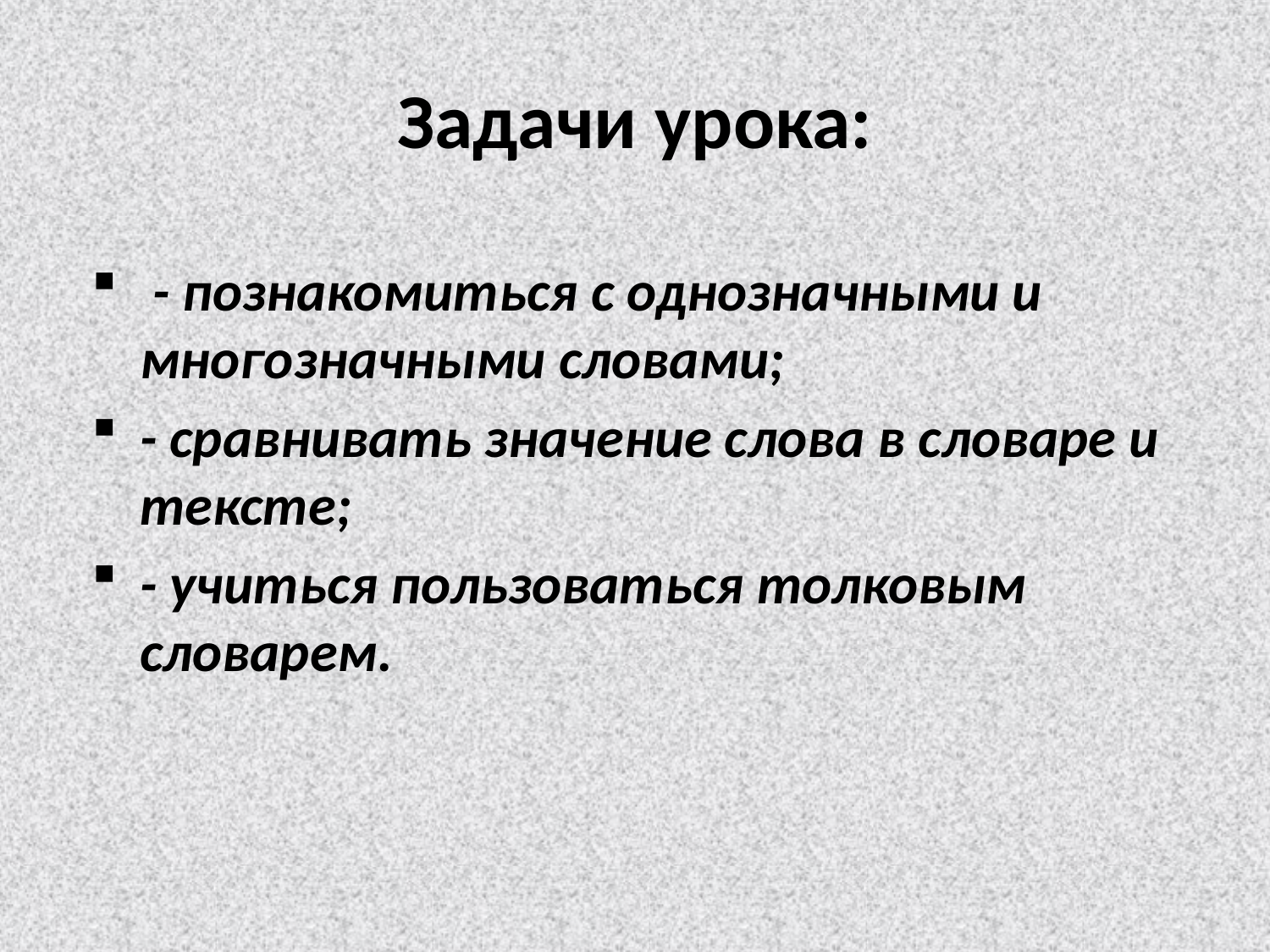

# Задачи урока:
 - познакомиться с однозначными и многозначными словами;
- сравнивать значение слова в словаре и тексте;
- учиться пользоваться толковым словарем.